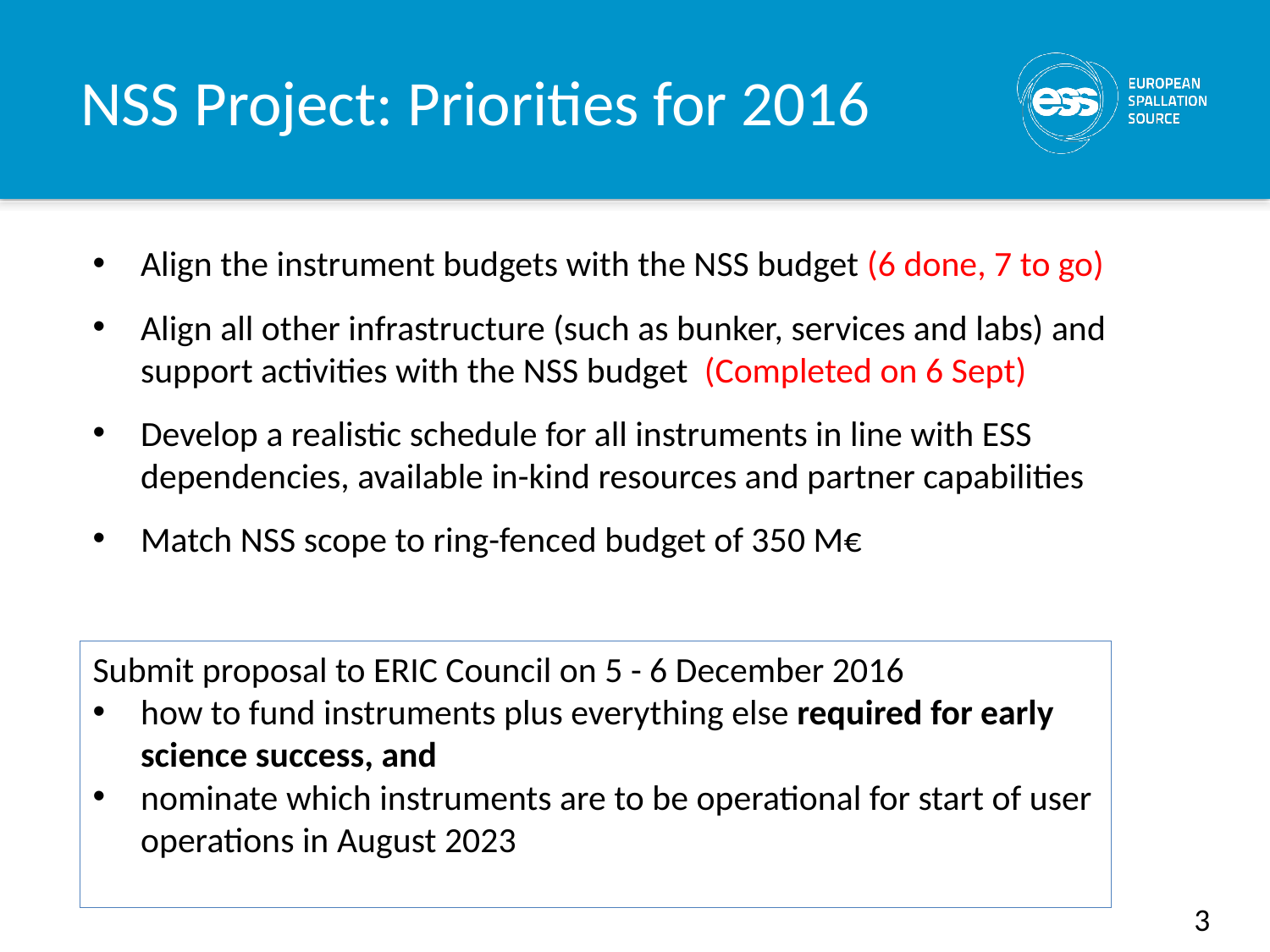

# NSS Project: Priorities for 2016
Align the instrument budgets with the NSS budget (6 done, 7 to go)
Align all other infrastructure (such as bunker, services and labs) and support activities with the NSS budget  (Completed on 6 Sept)
Develop a realistic schedule for all instruments in line with ESS dependencies, available in-kind resources and partner capabilities
Match NSS scope to ring-fenced budget of 350 M€
Submit proposal to ERIC Council on 5 - 6 December 2016
how to fund instruments plus everything else required for early science success, and
nominate which instruments are to be operational for start of user operations in August 2023

3